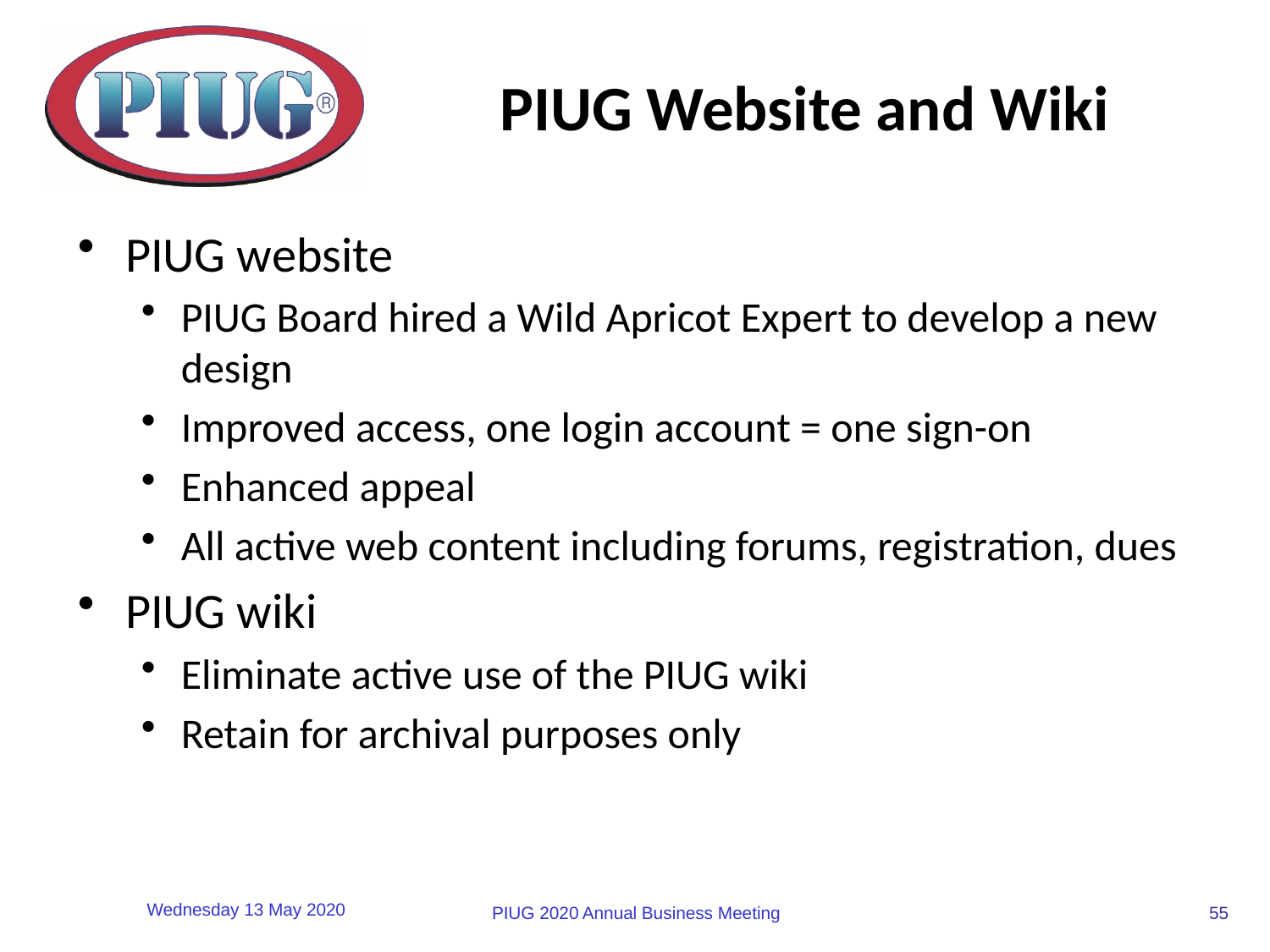

# PIUG Website and Wiki
PIUG website
PIUG Board hired a Wild Apricot Expert to develop a new design
Improved access, one login account = one sign-on
Enhanced appeal
All active web content including forums, registration, dues
PIUG wiki
Eliminate active use of the PIUG wiki
Retain for archival purposes only
55